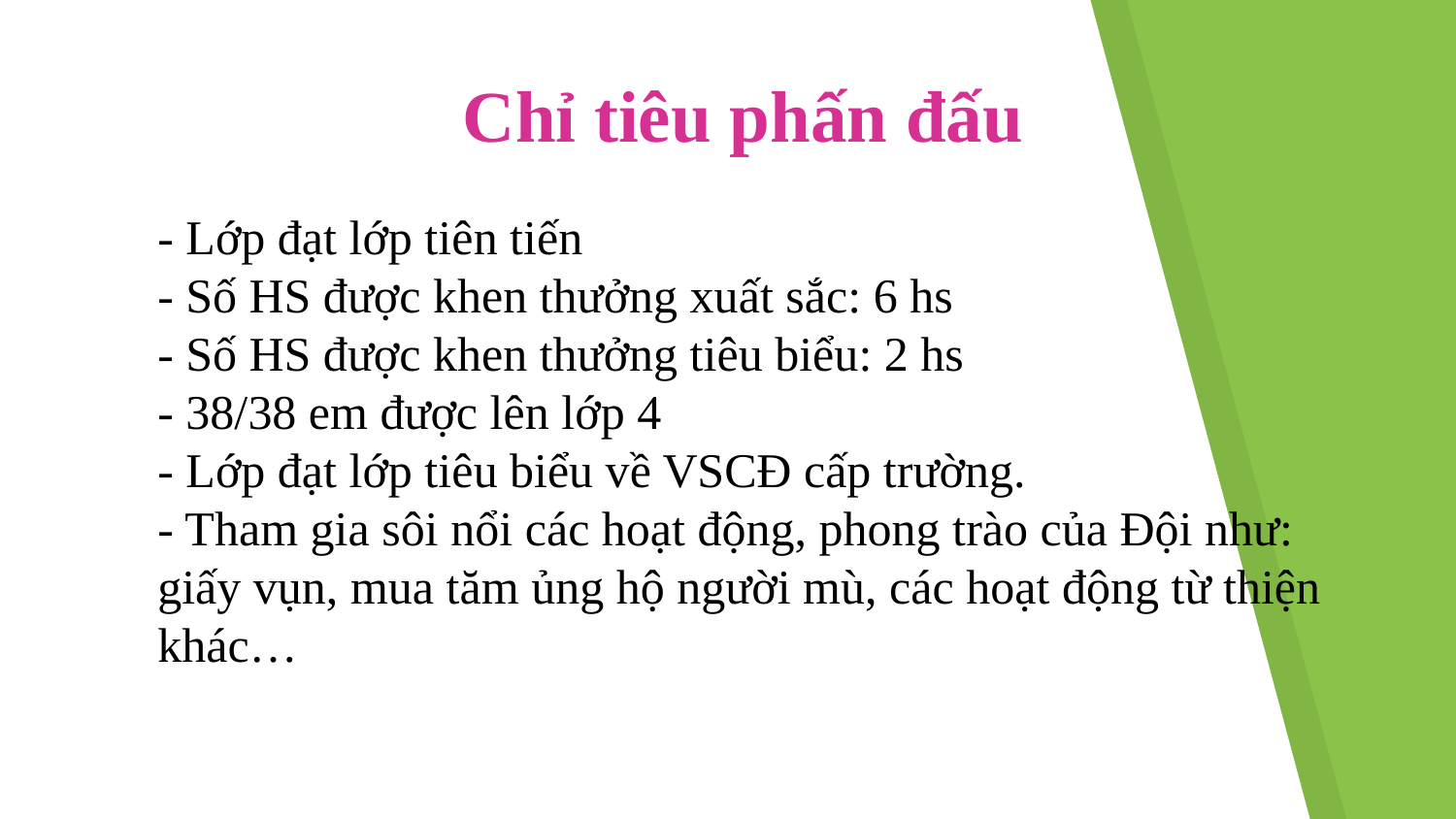

Chỉ tiêu phấn đấu
- Lớp đạt lớp tiên tiến
- Số HS được khen thưởng xuất sắc: 6 hs
- Số HS được khen thưởng tiêu biểu: 2 hs
- 38/38 em được lên lớp 4
- Lớp đạt lớp tiêu biểu về VSCĐ cấp trường.
- Tham gia sôi nổi các hoạt động, phong trào của Đội như: giấy vụn, mua tăm ủng hộ người mù, các hoạt động từ thiện khác…